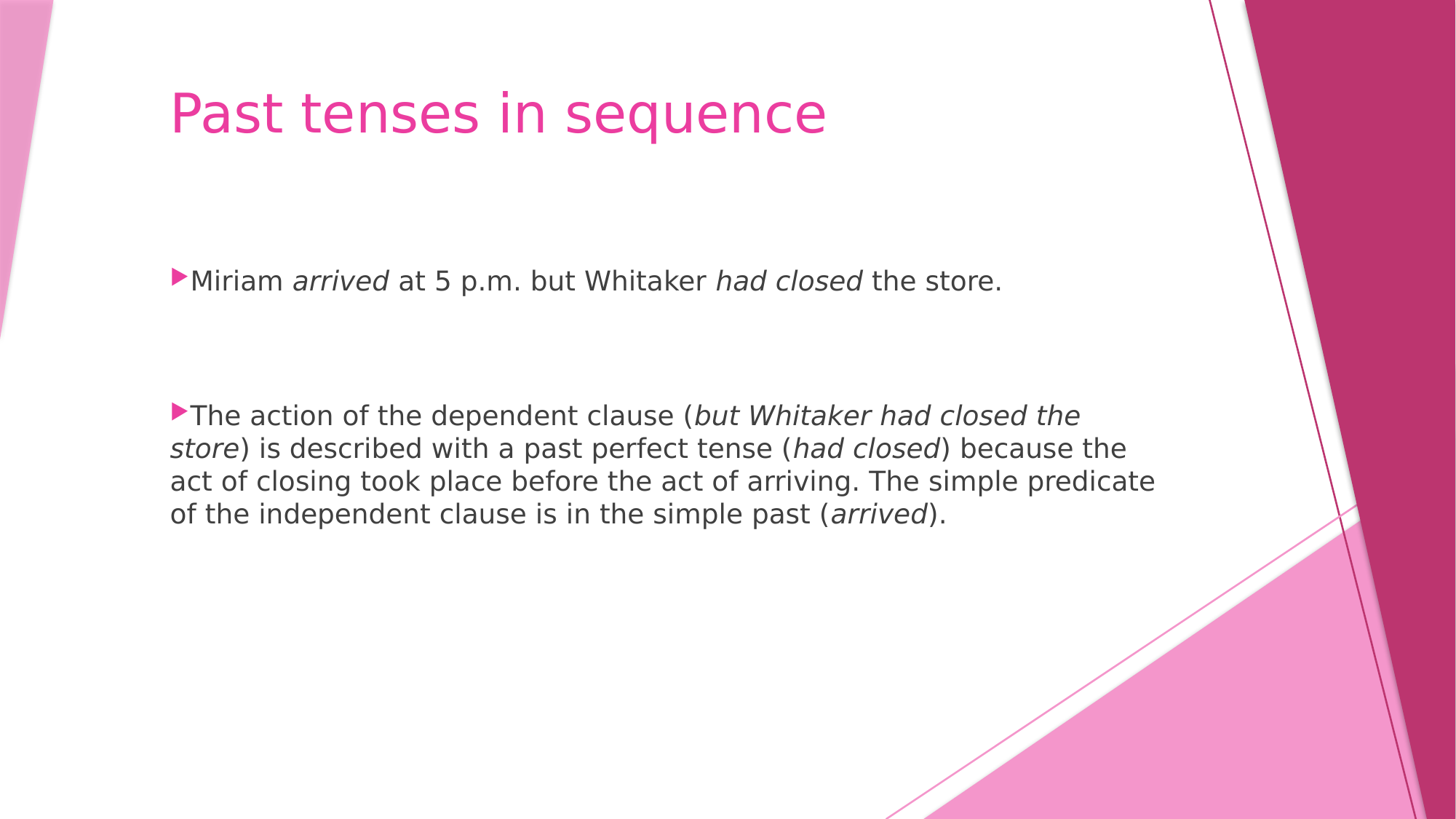

# Past tenses in sequence
Miriam arrived at 5 p.m. but Whitaker had closed the store.

The action of the dependent clause (but Whitaker had closed the store) is described with a past perfect tense (had closed) because the act of closing took place before the act of arriving. The simple predicate of the independent clause is in the simple past (arrived).